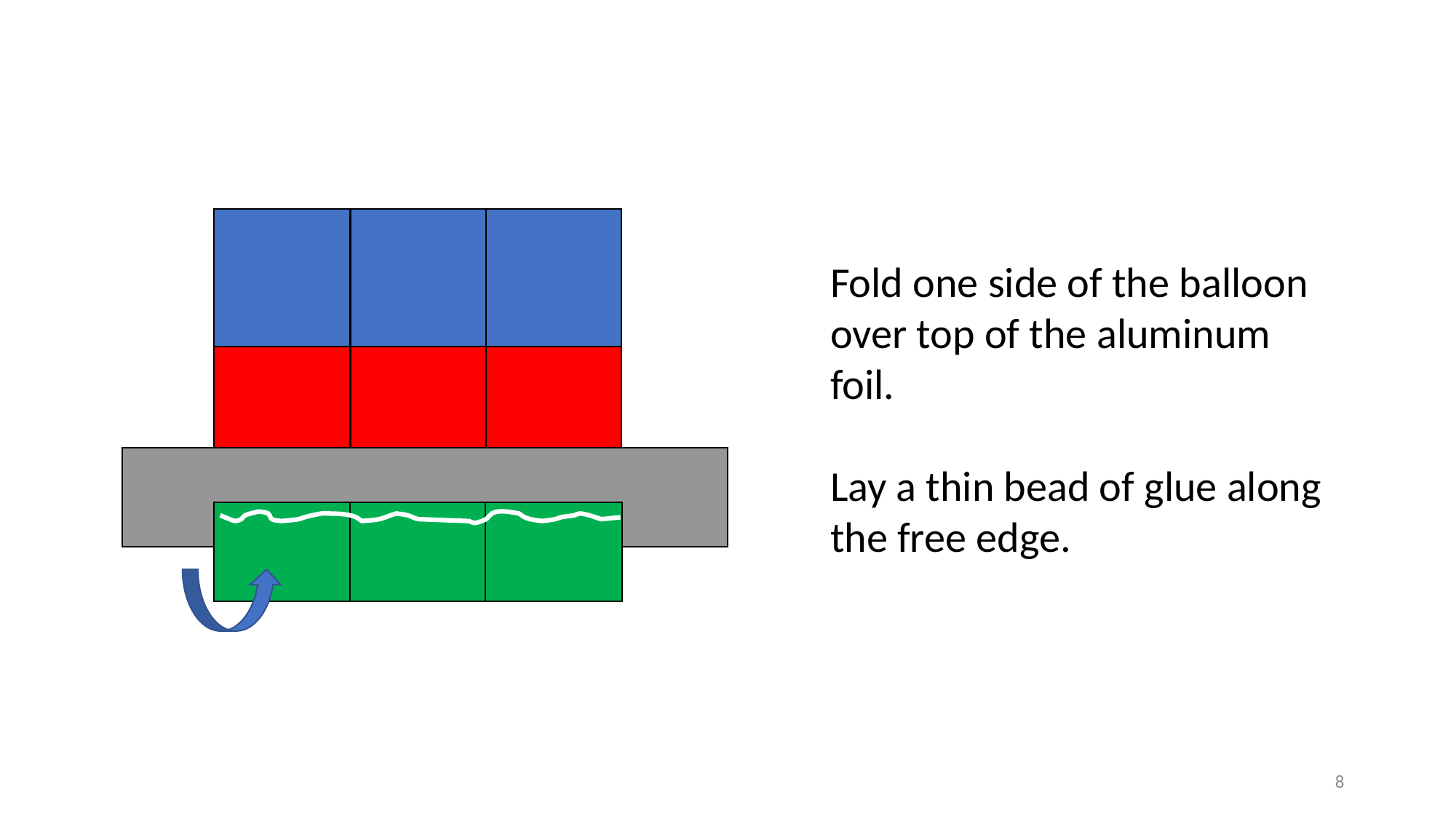

Fold one side of the balloon over top of the aluminum foil.

Lay a thin bead of glue along the free edge.

8